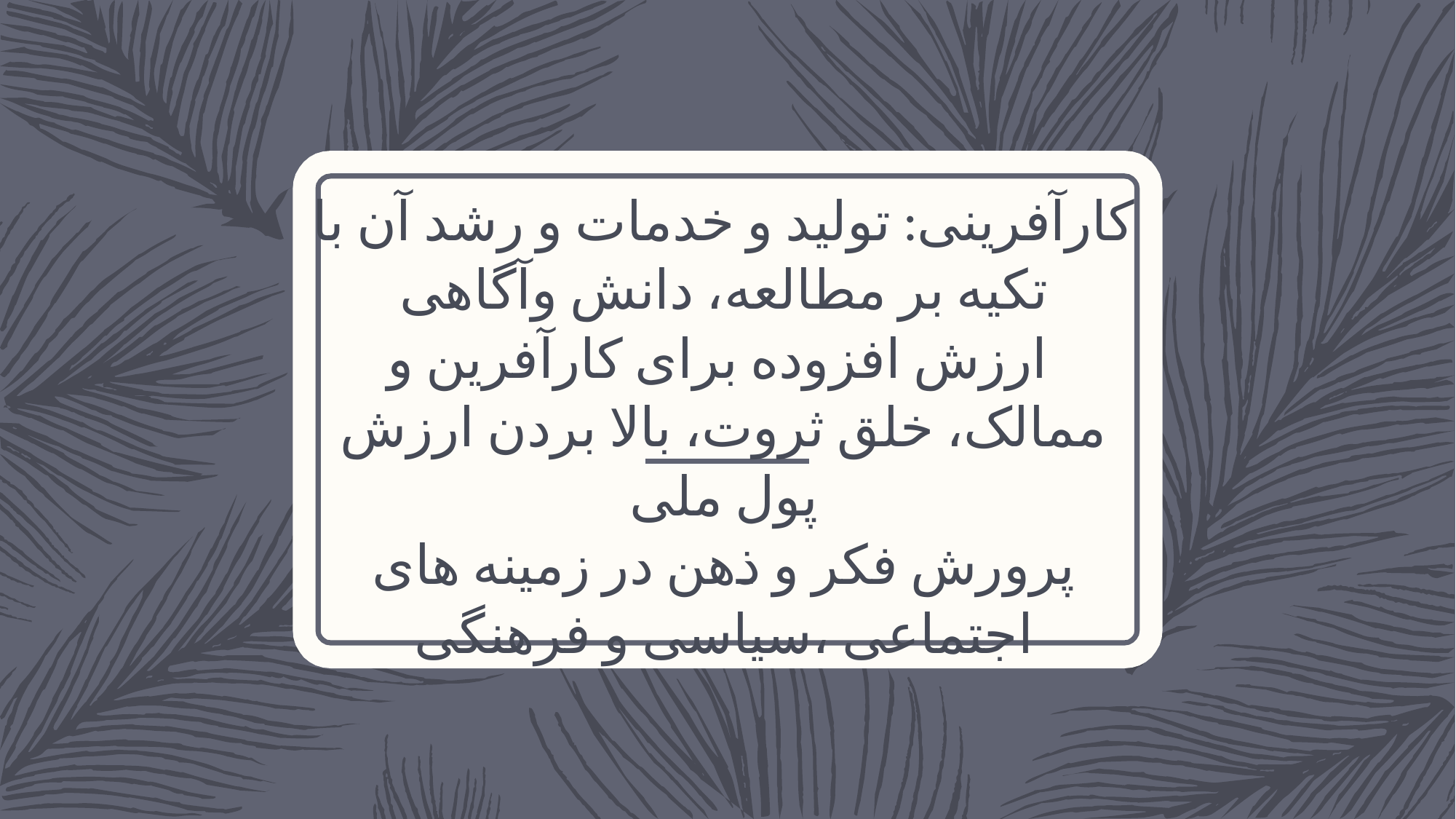

# کارآفرینی: تولید و خدمات و رشد آن با تکیه بر مطالعه، دانش وآگاهی ارزش افزوده برای کارآفرین و ممالک، خلق ثروت، بالا بردن ارزش پول ملی پرورش فکر و ذهن در زمینه های اجتماعی ،سیاسی و فرهنگی